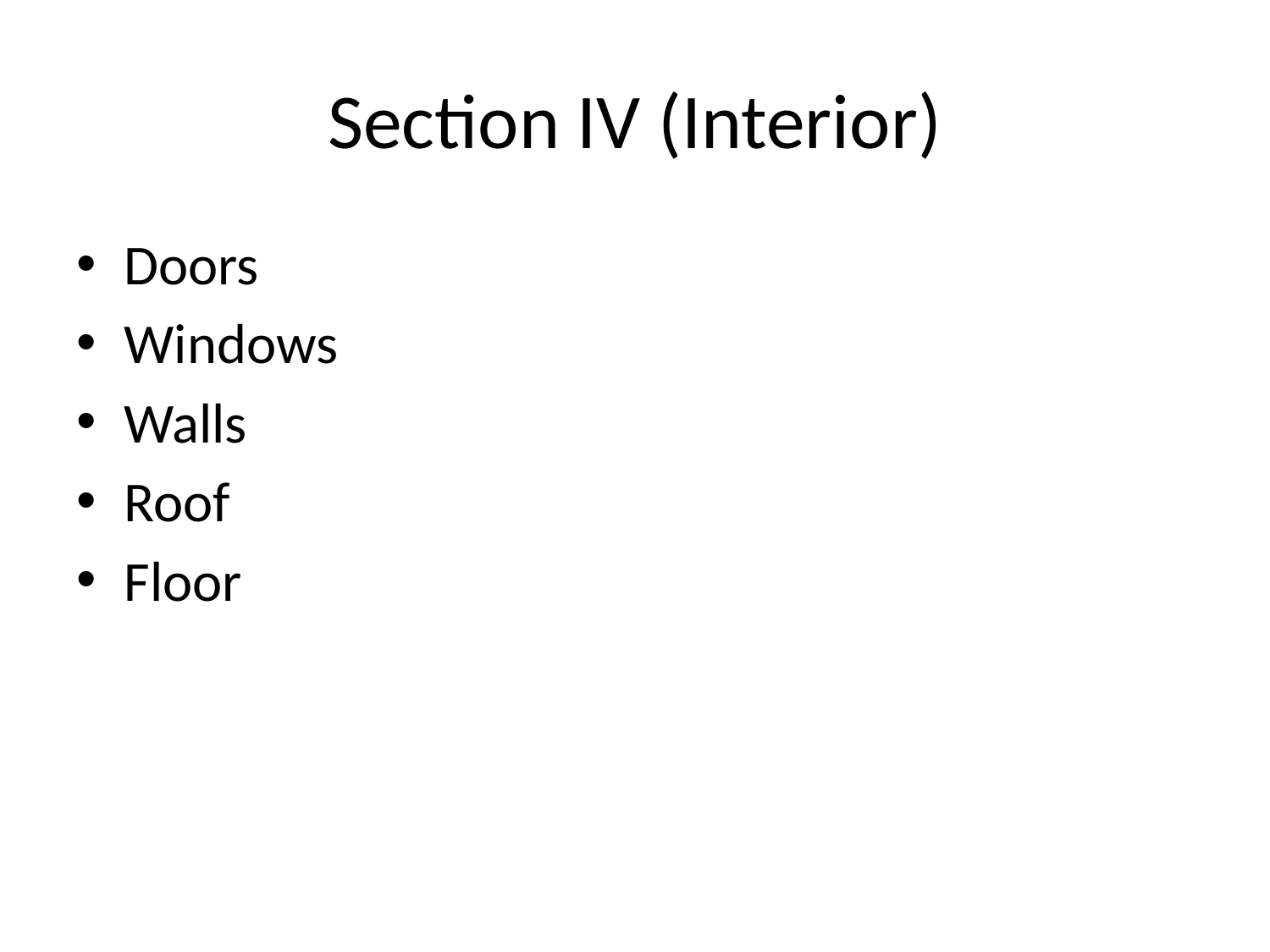

# Section IV (Interior)
Doors
Windows
Walls
Roof
Floor